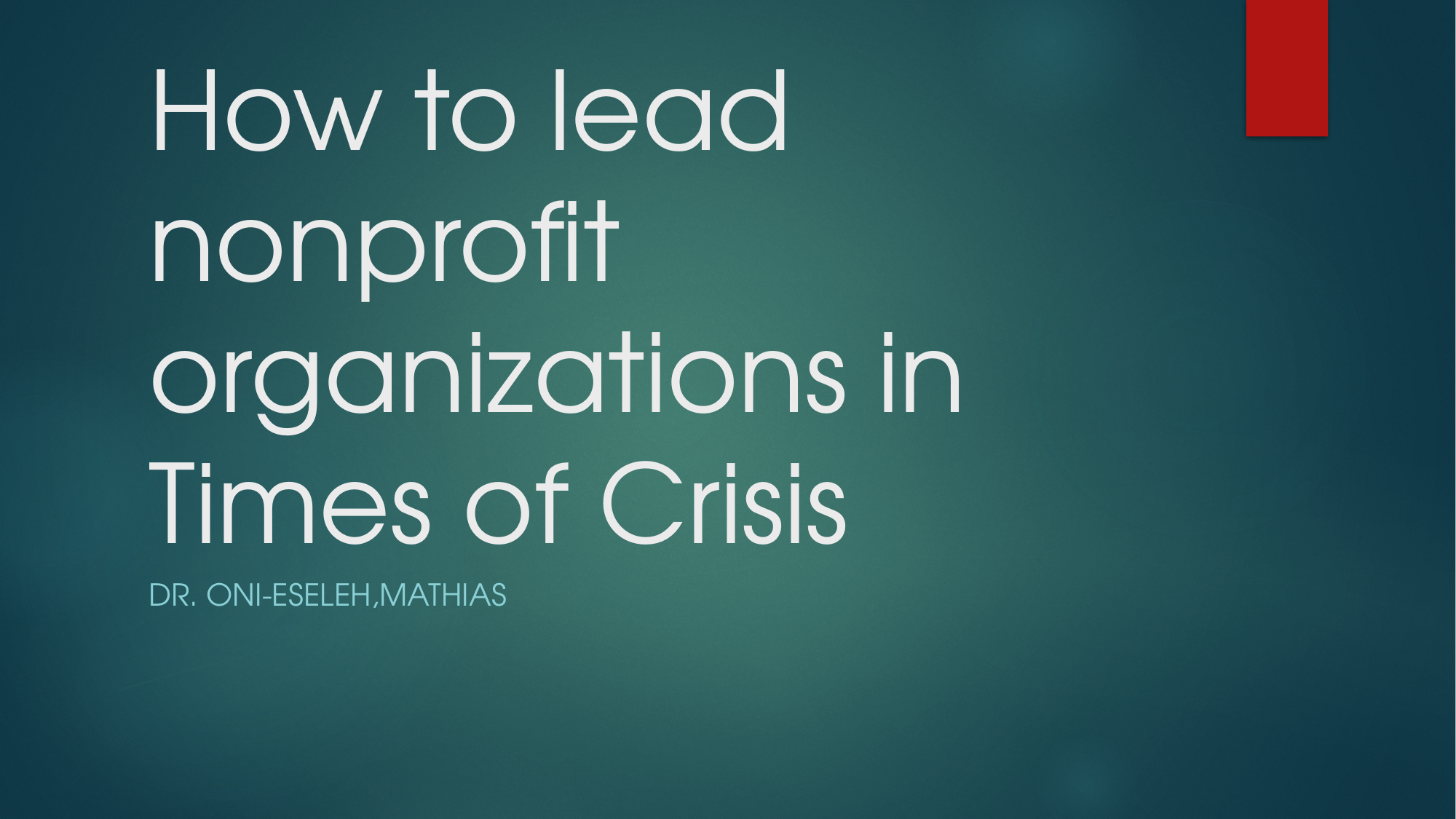

# How to lead nonprofit organizations in Times of Crisis
Dr. Oni-Eseleh,Mathias